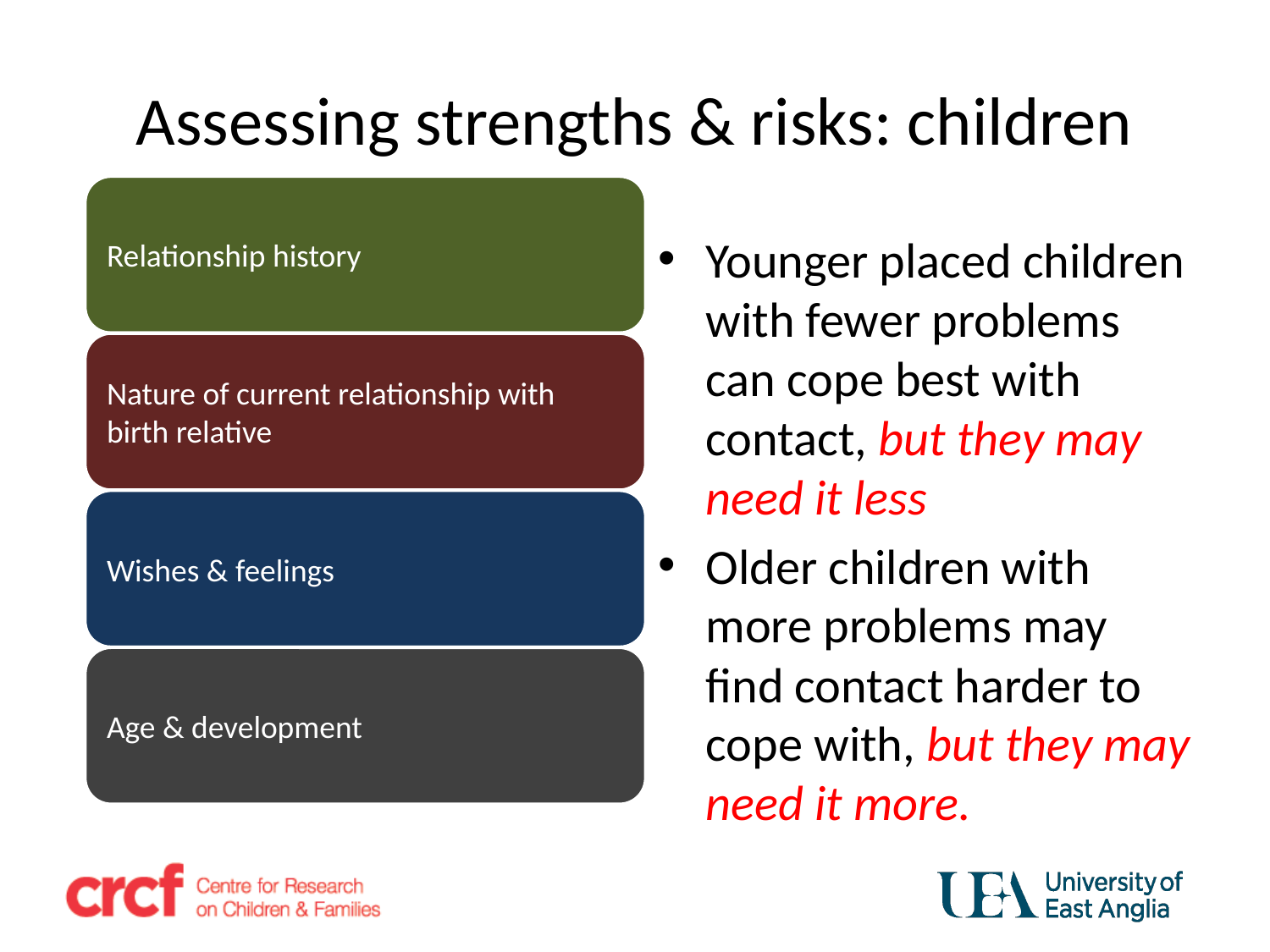

# Assessing strengths & risks: children
Relationship history
Nature of current relationship with birth relative
Wishes & feelings
Age & development
Younger placed children with fewer problems can cope best with contact, but they may need it less
Older children with more problems may find contact harder to cope with, but they may need it more.